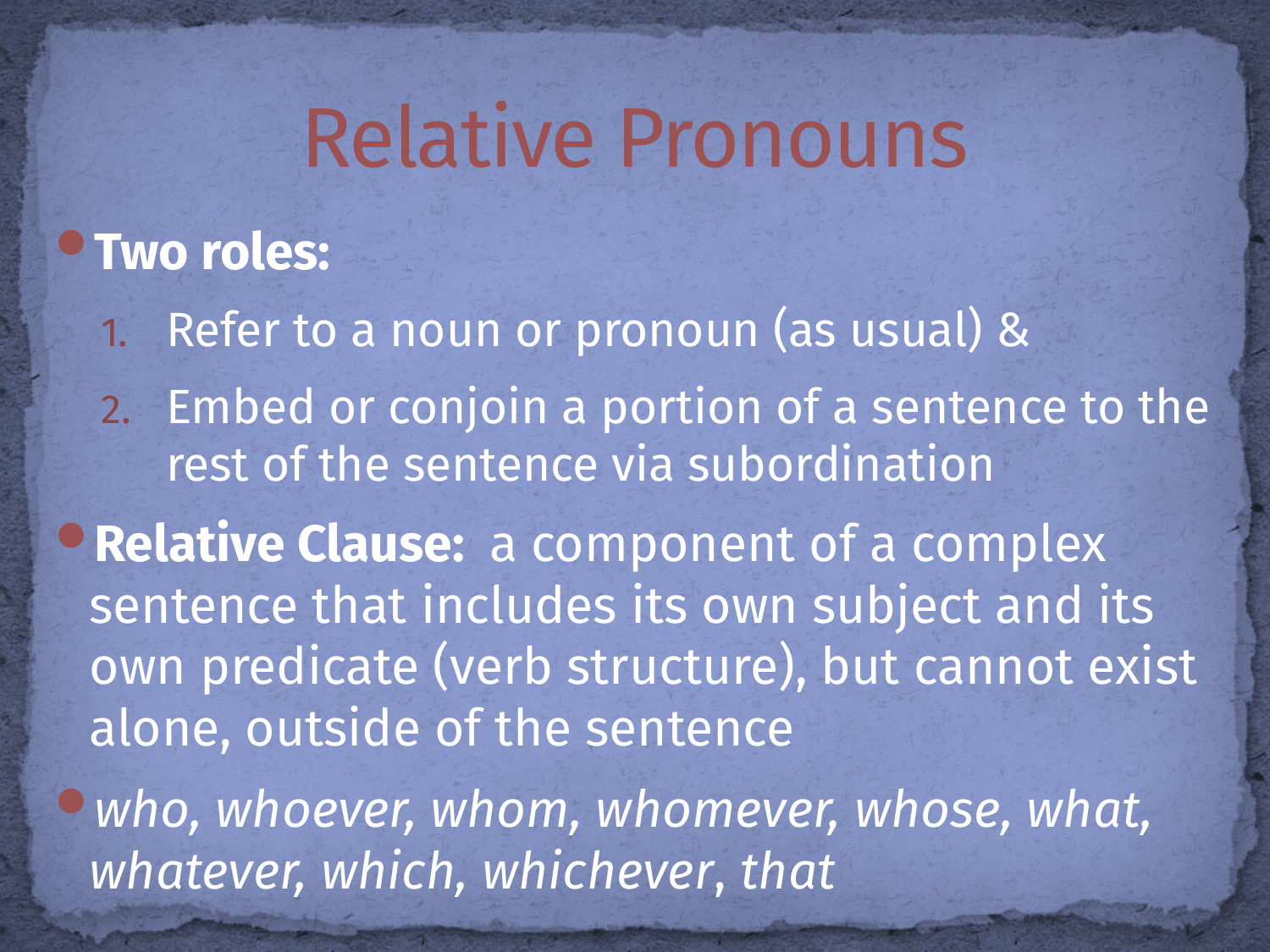

# Relative Pronouns
Two roles:
Refer to a noun or pronoun (as usual) &
Embed or conjoin a portion of a sentence to the rest of the sentence via subordination
Relative Clause:  a component of a complex sentence that includes its own subject and its own predicate (verb structure), but cannot exist alone, outside of the sentence
who, whoever, whom, whomever, whose, what, whatever, which, whichever, that